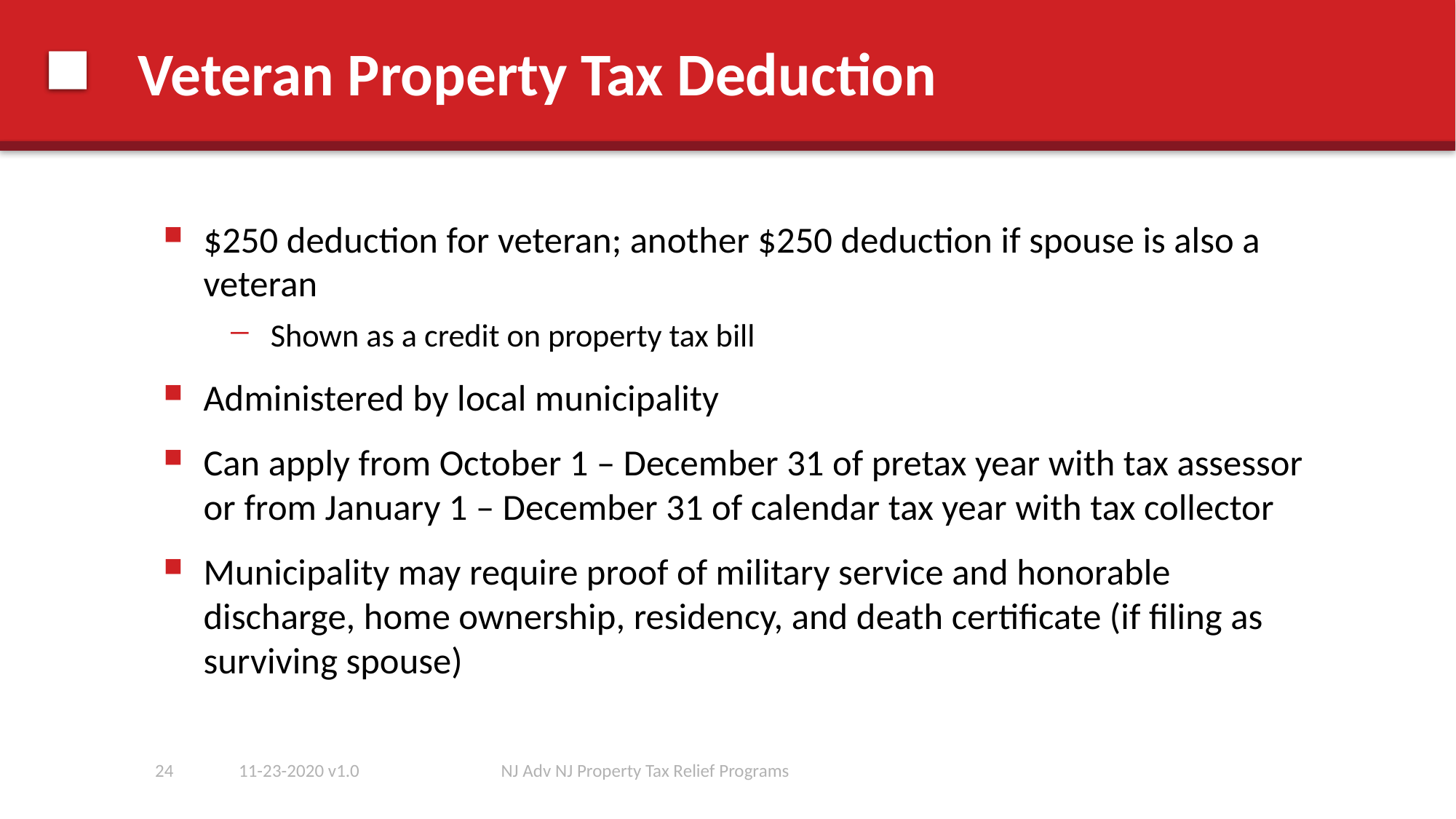

# Veteran Property Tax Deduction
$250 deduction for veteran; another $250 deduction if spouse is also a veteran
Shown as a credit on property tax bill
Administered by local municipality
Can apply from October 1 – December 31 of pretax year with tax assessor or from January 1 – December 31 of calendar tax year with tax collector
Municipality may require proof of military service and honorable discharge, home ownership, residency, and death certificate (if filing as surviving spouse)
24
11-23-2020 v1.0
NJ Adv NJ Property Tax Relief Programs